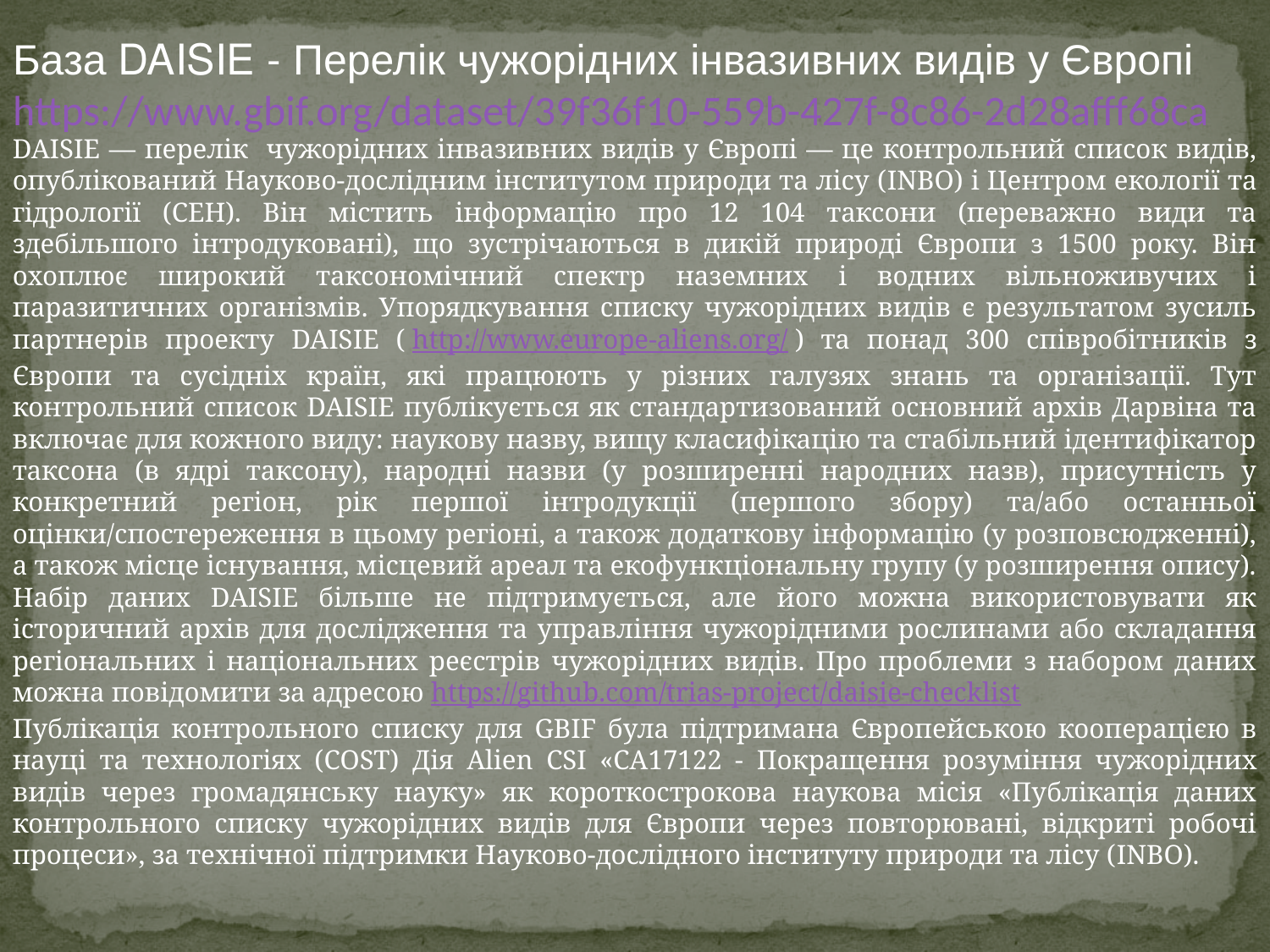

База DAISIE - Перелік чужорідних інвазивних видів у Європі
https://www.gbif.org/dataset/39f36f10-559b-427f-8c86-2d28afff68ca
DAISIE — перелік  чужорідних інвазивних видів у Європі — це контрольний список видів, опублікований Науково-дослідним інститутом природи та лісу (INBO) і Центром екології та гідрології (CEH). Він містить інформацію про 12 104 таксони (переважно види та здебільшого інтродуковані), що зустрічаються в дикій природі Європи з 1500 року. Він охоплює широкий таксономічний спектр наземних і водних вільноживучих і паразитичних організмів. Упорядкування списку чужорідних видів є результатом зусиль партнерів проекту DAISIE ( http://www.europe-aliens.org/ ) та понад 300 співробітників з Європи та сусідніх країн, які працюють у різних галузях знань та організації. Тут контрольний список DAISIE публікується як стандартизований основний архів Дарвіна та включає для кожного виду: наукову назву, вищу класифікацію та стабільний ідентифікатор таксона (в ядрі таксону), народні назви (у розширенні народних назв), присутність у конкретний регіон, рік першої інтродукції (першого збору) та/або останньої оцінки/спостереження в цьому регіоні, а також додаткову інформацію (у розповсюдженні), а також місце існування, місцевий ареал та екофункціональну групу (у розширення опису). Набір даних DAISIE більше не підтримується, але його можна використовувати як історичний архів для дослідження та управління чужорідними рослинами або складання регіональних і національних реєстрів чужорідних видів. Про проблеми з набором даних можна повідомити за адресою https://github.com/trias-project/daisie-checklist
Публікація контрольного списку для GBIF була підтримана Європейською кооперацією в науці та технологіях (COST) Дія Alien CSI «CA17122 - Покращення розуміння чужорідних видів через громадянську науку» як короткострокова наукова місія «Публікація даних контрольного списку чужорідних видів для Європи через повторювані, відкриті робочі процеси», за технічної підтримки Науково-дослідного інституту природи та лісу (INBO).